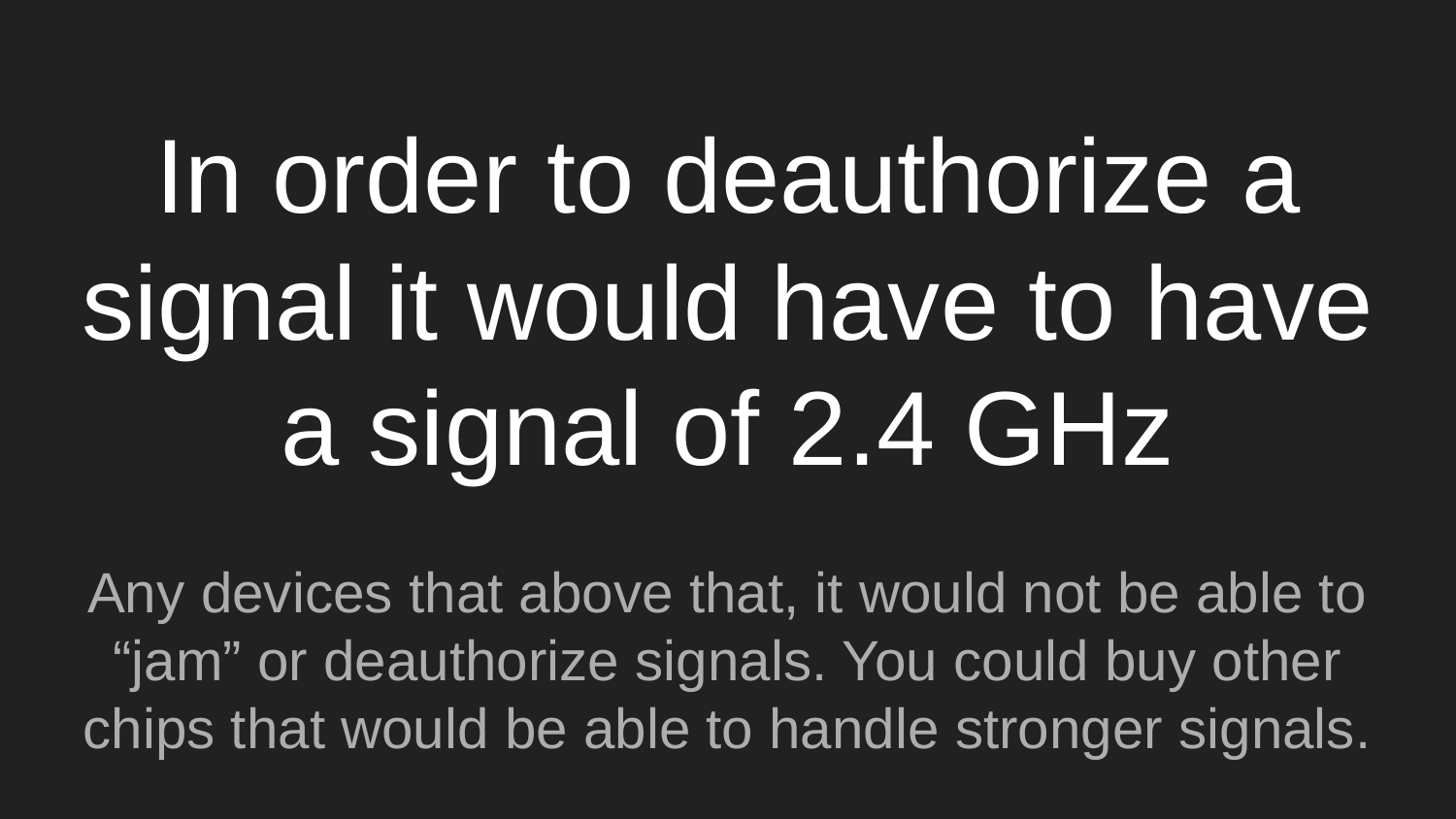

# In order to deauthorize a signal it would have to have a signal of 2.4 GHz
Any devices that above that, it would not be able to “jam” or deauthorize signals. You could buy other chips that would be able to handle stronger signals.